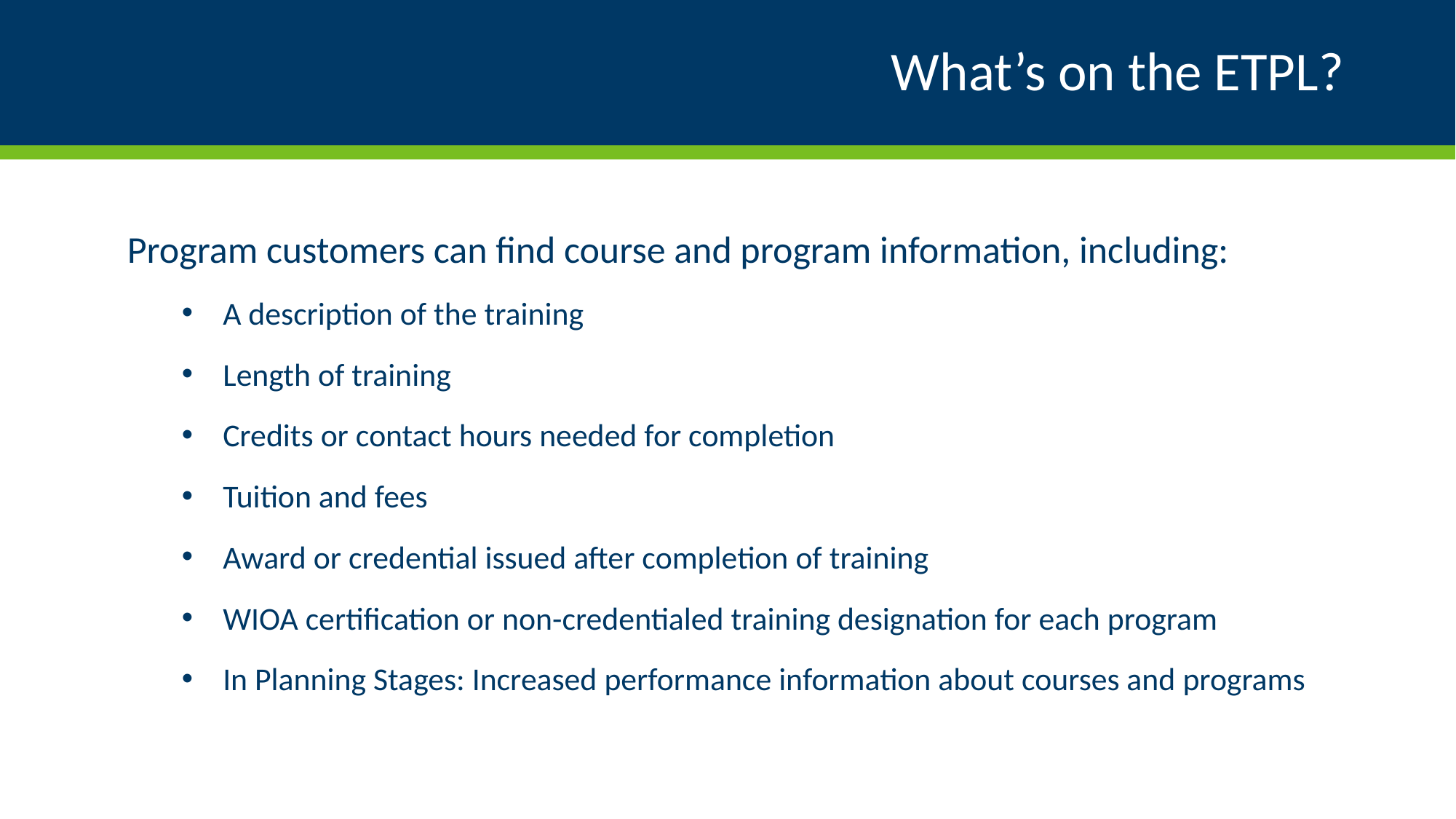

# What’s on the ETPL?
Program customers can find course and program information, including:
A description of the training
Length of training
Credits or contact hours needed for completion
Tuition and fees
Award or credential issued after completion of training
WIOA certification or non-credentialed training designation for each program
In Planning Stages: Increased performance information about courses and programs